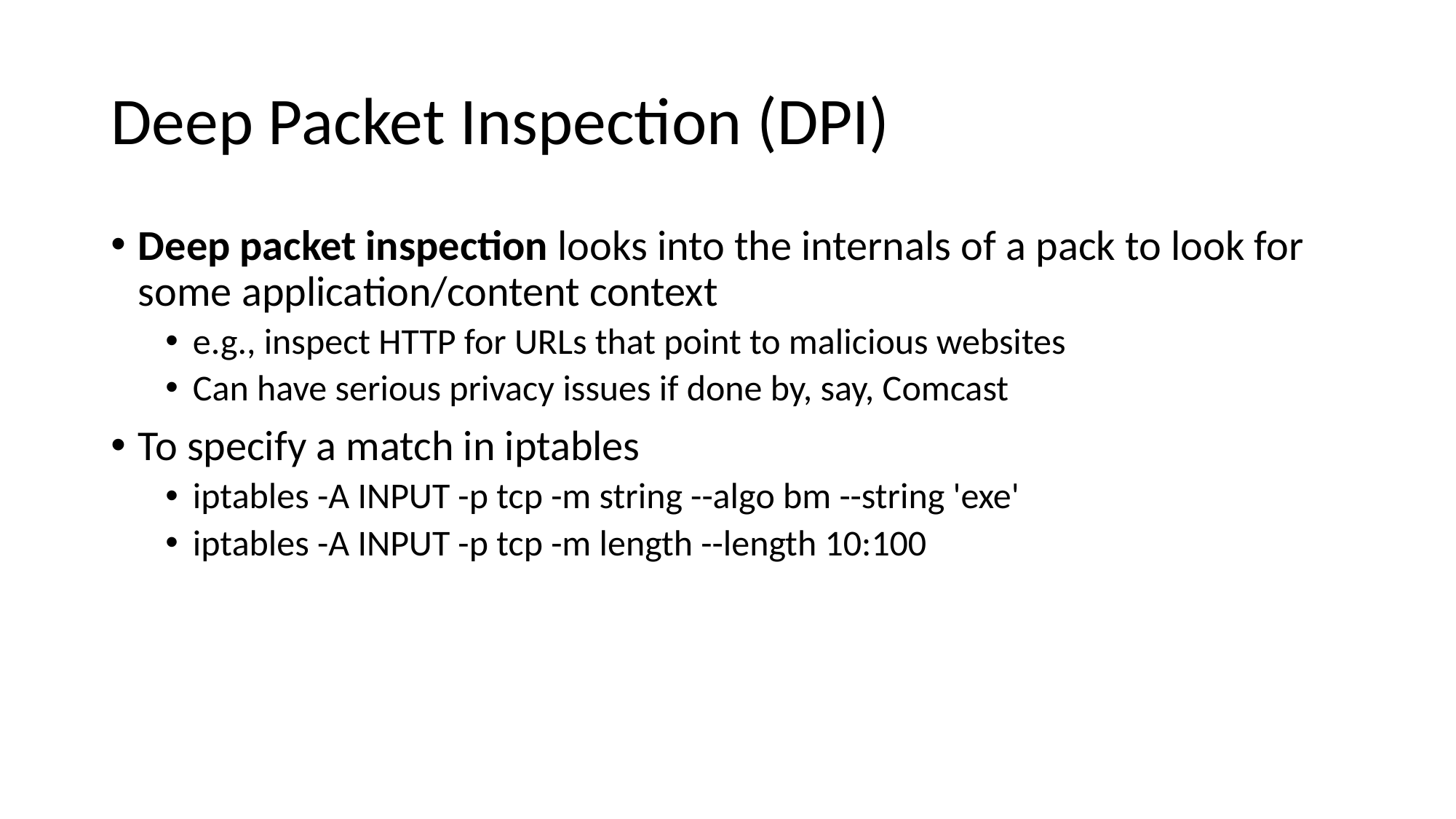

# Deep Packet Inspection (DPI)
Deep packet inspection looks into the internals of a pack to look for some application/content context
e.g., inspect HTTP for URLs that point to malicious websites
Can have serious privacy issues if done by, say, Comcast
To specify a match in iptables
iptables -A INPUT -p tcp -m string --algo bm --string 'exe'
iptables -A INPUT -p tcp -m length --length 10:100